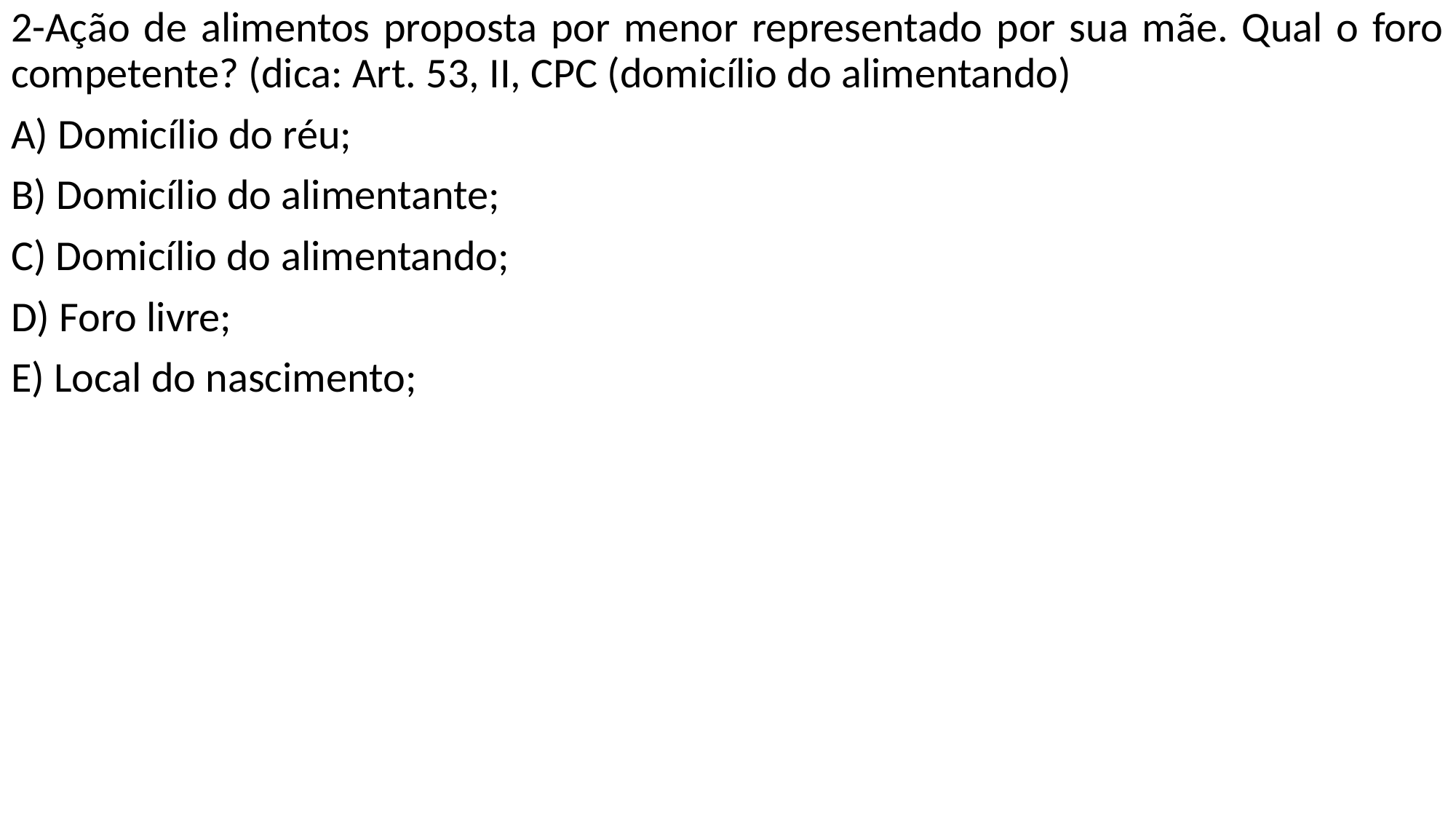

2-Ação de alimentos proposta por menor representado por sua mãe. Qual o foro competente? (dica: Art. 53, II, CPC (domicílio do alimentando)
A) Domicílio do réu;
B) Domicílio do alimentante;
C) Domicílio do alimentando;
D) Foro livre;
E) Local do nascimento;